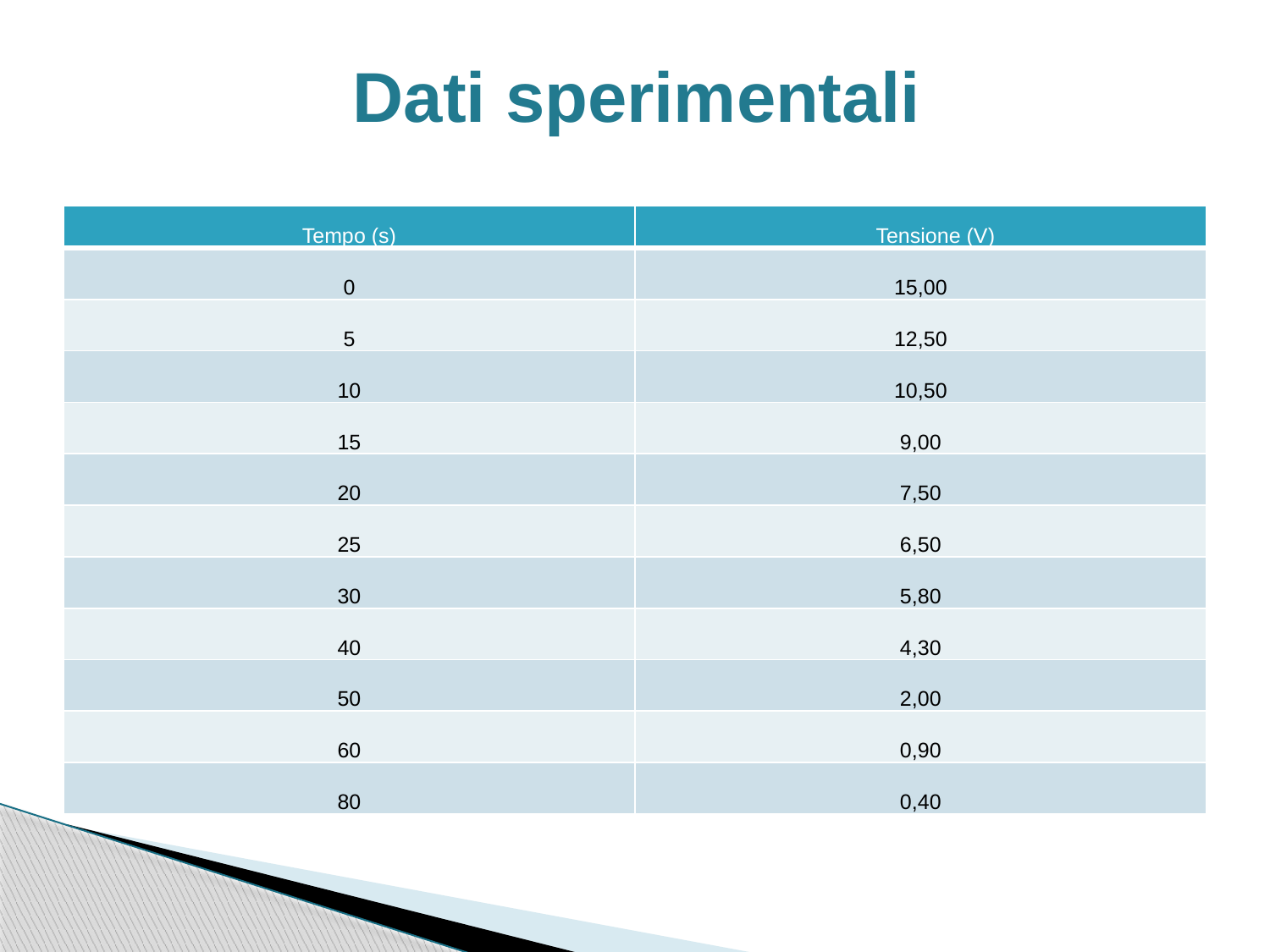

# Dati sperimentali
| Tempo (s) | Tensione (V) |
| --- | --- |
| 0 | 15,00 |
| 5 | 12,50 |
| 10 | 10,50 |
| 15 | 9,00 |
| 20 | 7,50 |
| 25 | 6,50 |
| 30 | 5,80 |
| 40 | 4,30 |
| 50 | 2,00 |
| 60 | 0,90 |
| 80 | 0,40 |